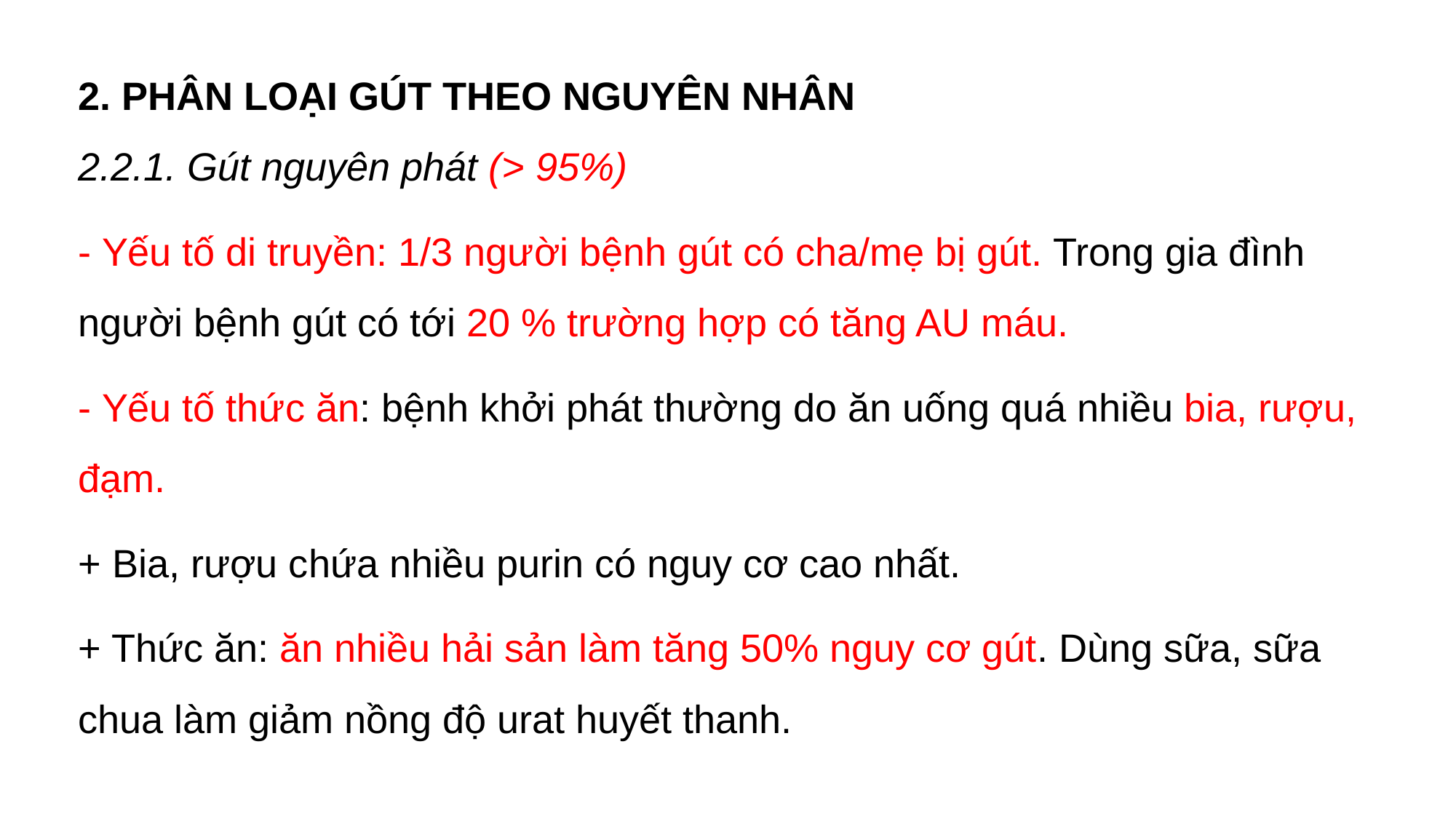

2. PHÂN LOẠI GÚT THEO NGUYÊN NHÂN
2.2.1. Gút nguyên phát (> 95%)
- Yếu tố di truyền: 1/3 người bệnh gút có cha/mẹ bị gút. Trong gia đình người bệnh gút có tới 20 % trường hợp có tăng AU máu.
- Yếu tố thức ăn: bệnh khởi phát thường do ăn uống quá nhiều bia, rượu, đạm.
+ Bia, rượu chứa nhiều purin có nguy cơ cao nhất.
+ Thức ăn: ăn nhiều hải sản làm tăng 50% nguy cơ gút. Dùng sữa, sữa chua làm giảm nồng độ urat huyết thanh.